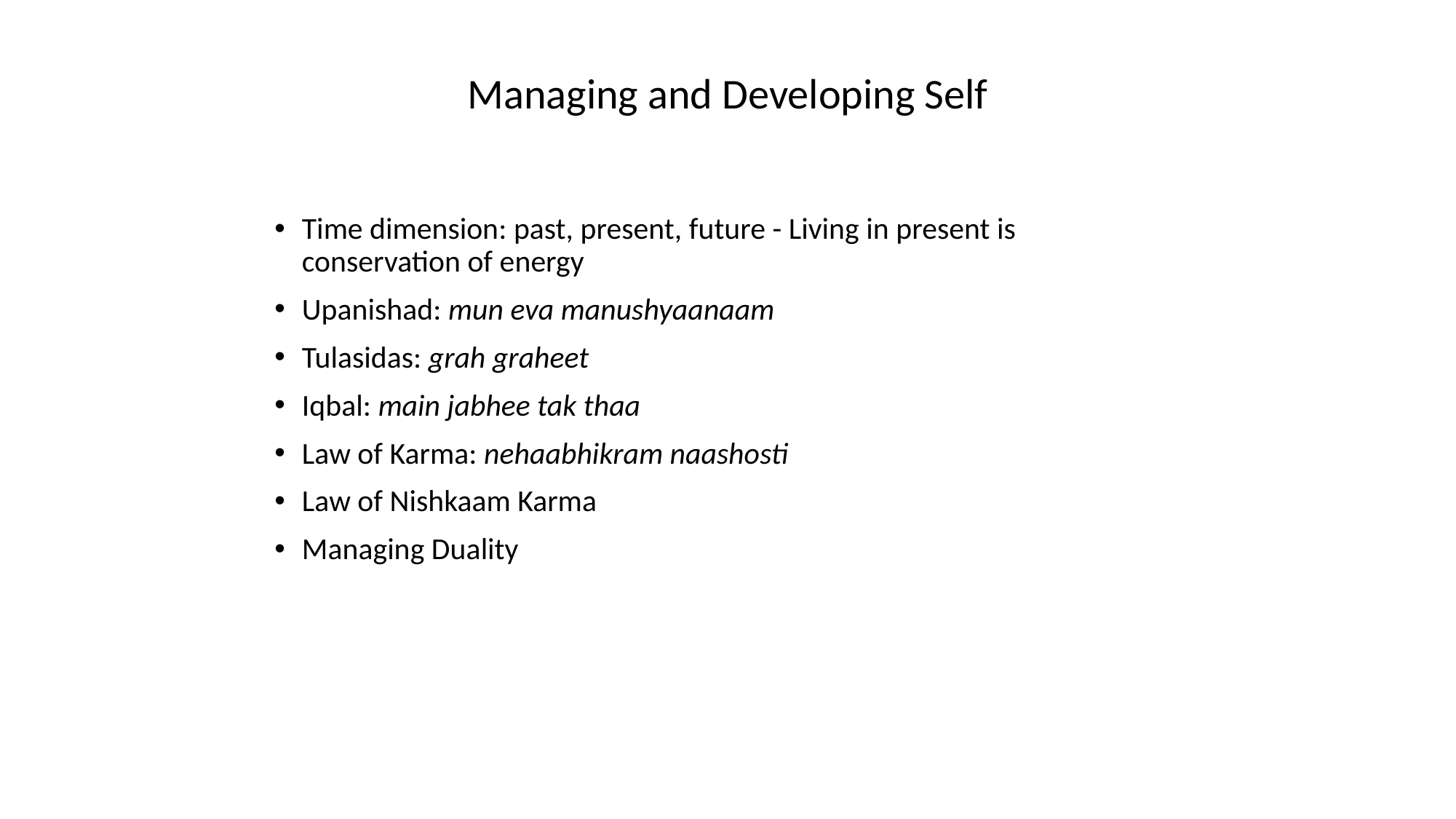

# Managing and Developing Self
Time dimension: past, present, future - Living in present is conservation of energy
Upanishad: mun eva manushyaanaam
Tulasidas: grah graheet
Iqbal: main jabhee tak thaa
Law of Karma: nehaabhikram naashosti
Law of Nishkaam Karma
Managing Duality